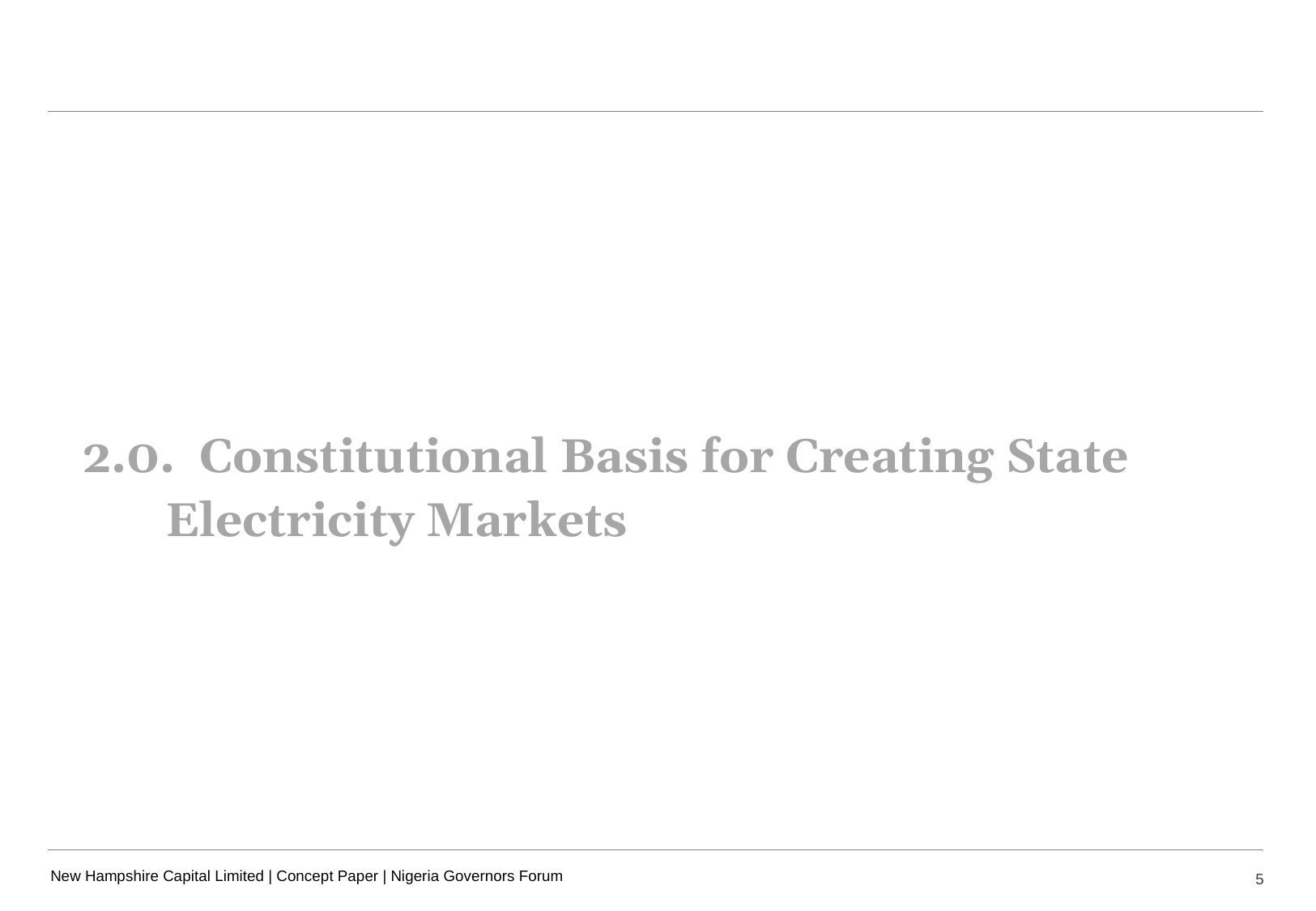

2.0.  Constitutional Basis for Creating State Electricity Markets